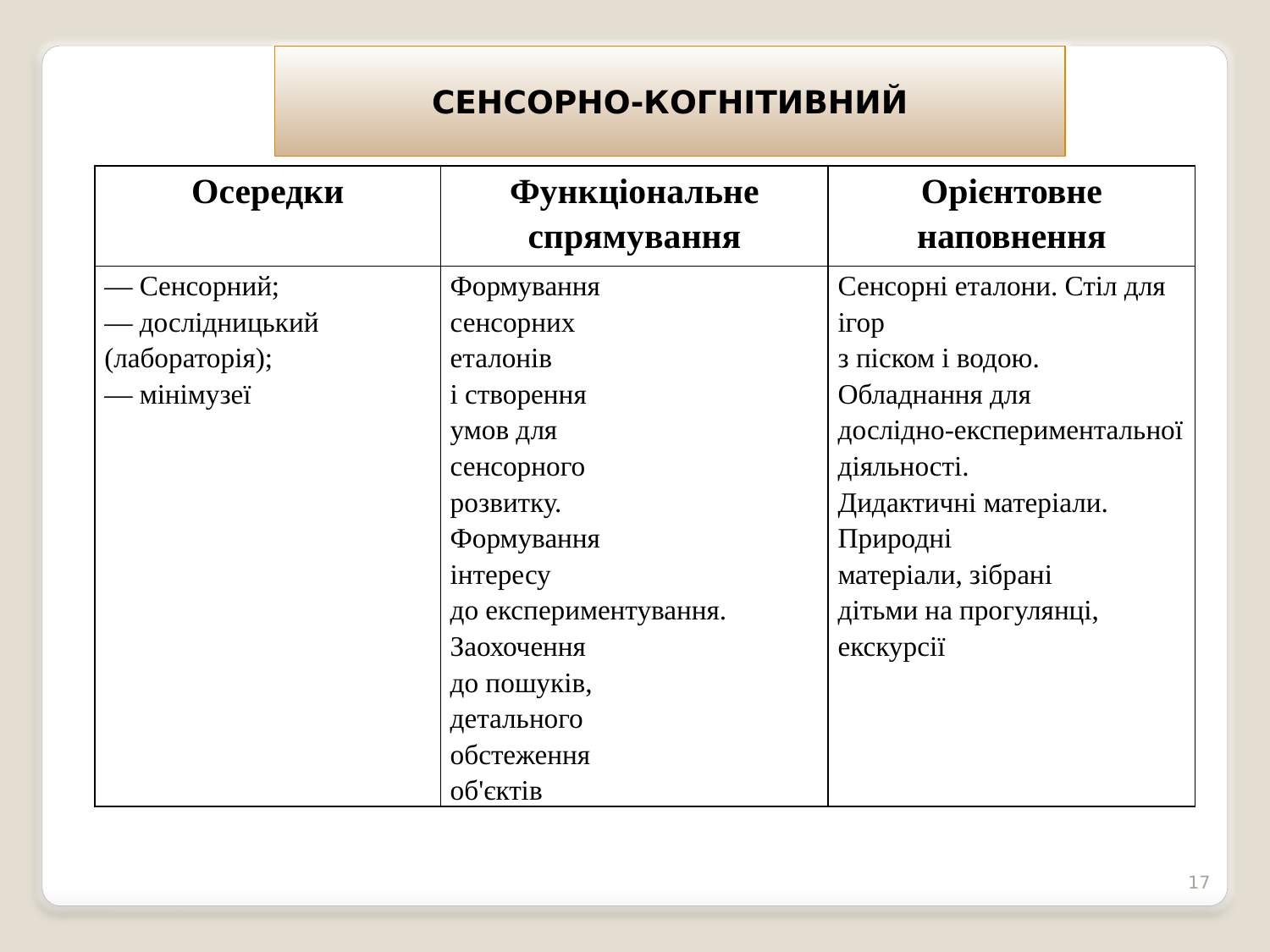

СЕНСОРНО-КОГНІТИВНИЙ
| Осередки | Функціональне спрямування | Орієнтовне наповнення |
| --- | --- | --- |
| — Сенсорний; — дослідницький (лабораторія); — мінімузеї | Формування сенсорних еталонів і створення умов для сенсорного розвитку. Формування інтересу до експериментування. Заохочення до пошуків, детального обстеження об'єктів | Сенсорні еталони. Стіл для ігор з піском і водою. Обладнання для дослідно-експериментальної діяльності. Дидактичні матеріали. Природні матеріали, зібрані дітьми на прогулянці, екскурсії |
17